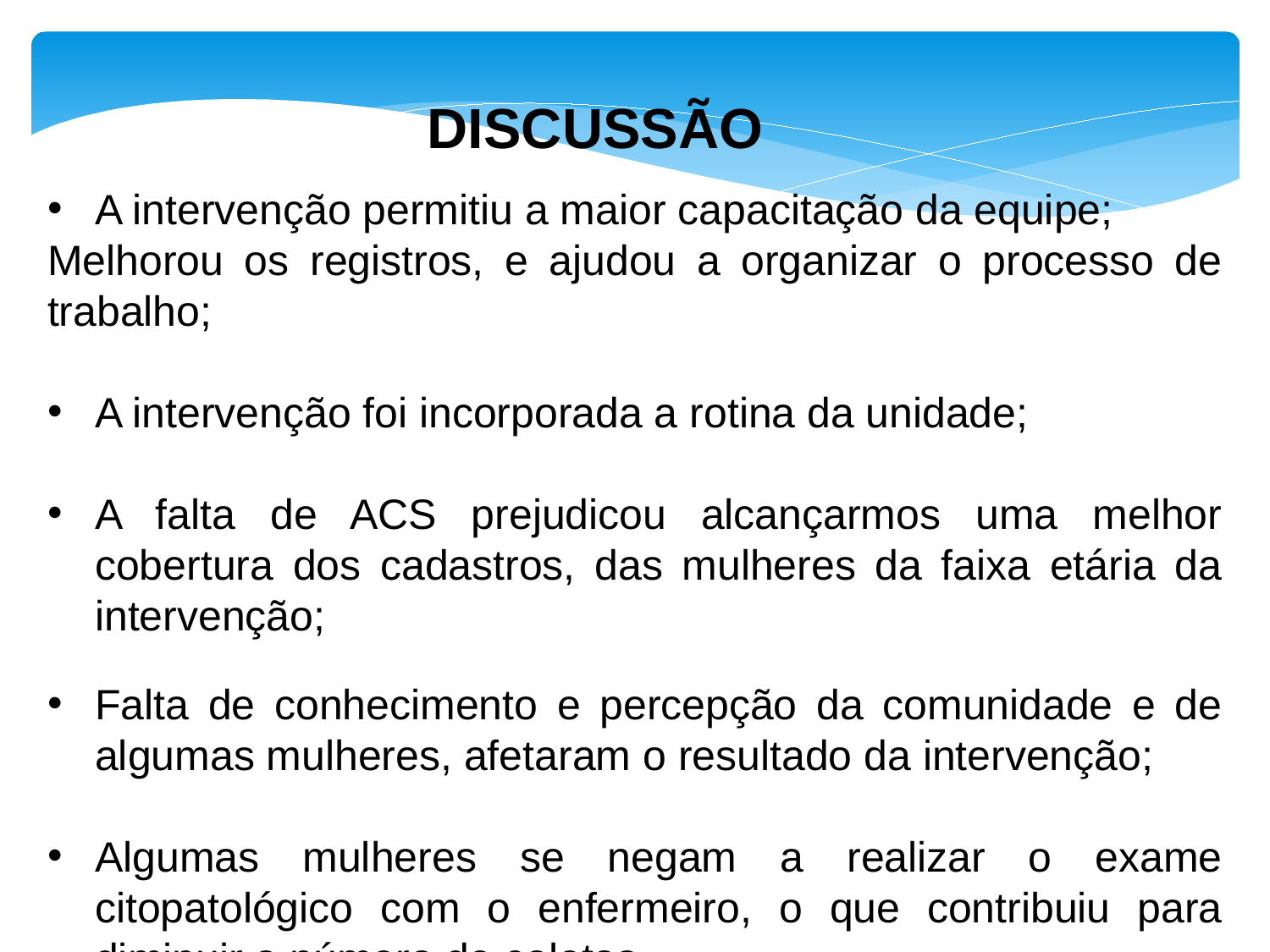

DISCUSSÃO
A intervenção permitiu a maior capacitação da equipe;
Melhorou os registros, e ajudou a organizar o processo de trabalho;

A intervenção foi incorporada a rotina da unidade;

A falta de ACS prejudicou alcançarmos uma melhor cobertura dos cadastros, das mulheres da faixa etária da intervenção;

Falta de conhecimento e percepção da comunidade e de algumas mulheres, afetaram o resultado da intervenção;

Algumas mulheres se negam a realizar o exame citopatológico com o enfermeiro, o que contribuiu para diminuir o número de coletas.